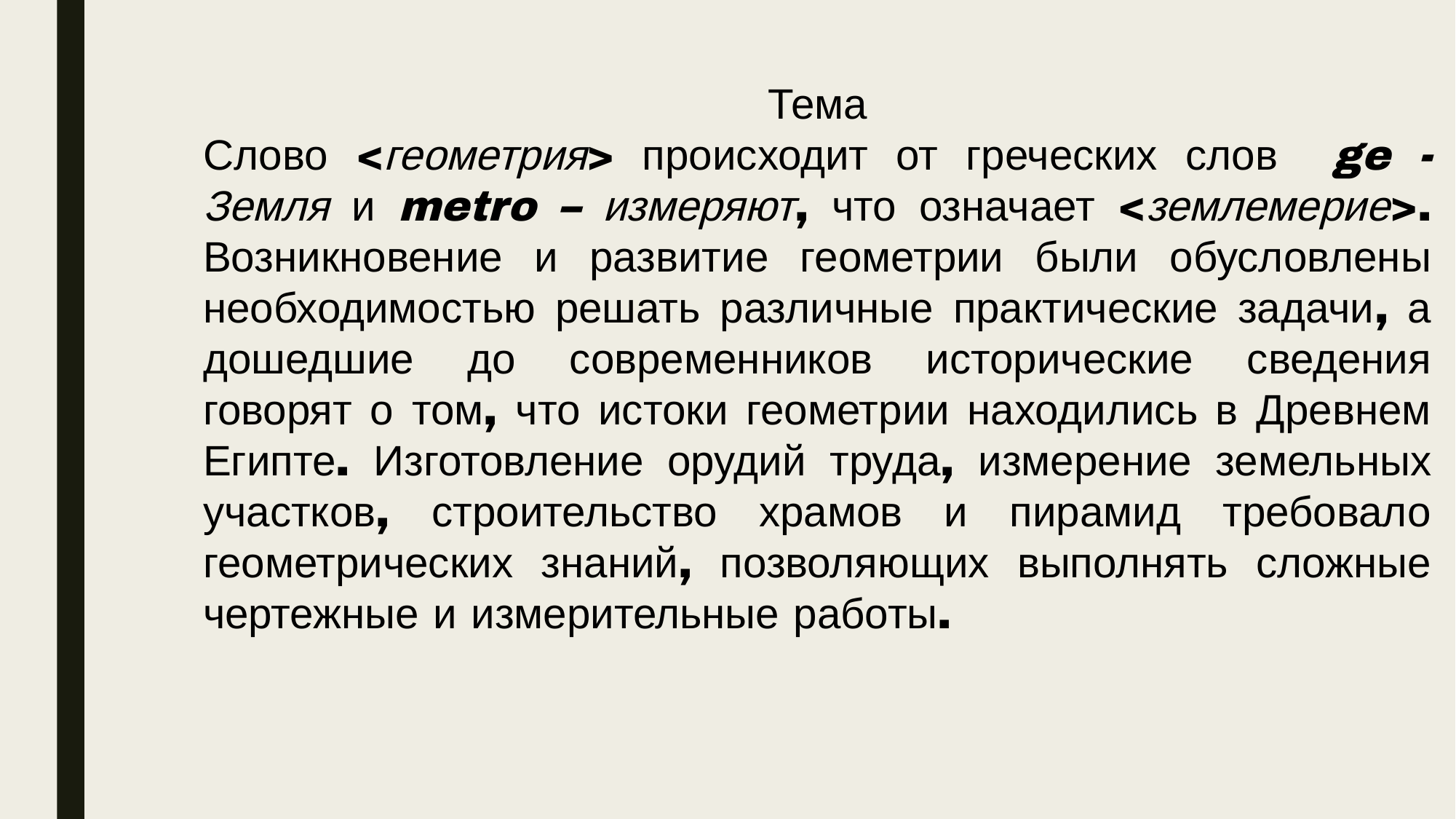

Тема
Слово <геометрия> происходит от греческих слов  ge - Земля и metro – измеряют, что означает <землемерие>. Возникновение и развитие геометрии были обусловлены необходимостью решать различные практические задачи, а дошедшие до современников исторические сведения говорят о том, что истоки геометрии находились в Древнем Египте. Изготовление орудий труда, измерение земельных участков, строительство храмов и пирамид требовало геометрических знаний, позволяющих выполнять сложные чертежные и измерительные работы.